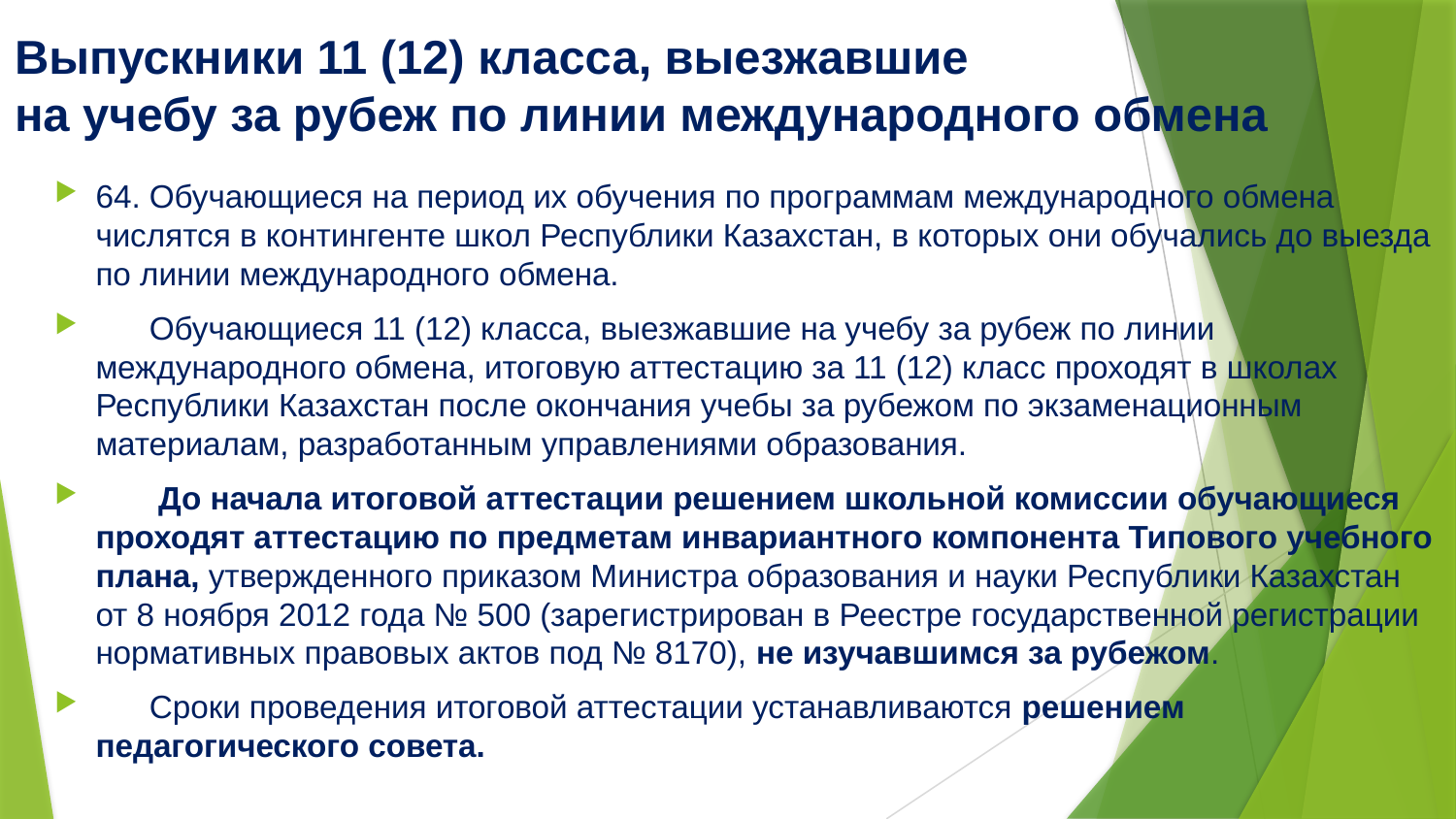

# Выпускники 11 (12) класса, выезжавшие на учебу за рубеж по линии международного обмена
64. Обучающиеся на период их обучения по программам международного обмена числятся в контингенте школ Республики Казахстан, в которых они обучались до выезда по линии международного обмена.
      Обучающиеся 11 (12) класса, выезжавшие на учебу за рубеж по линии международного обмена, итоговую аттестацию за 11 (12) класс проходят в школах Республики Казахстан после окончания учебы за рубежом по экзаменационным материалам, разработанным управлениями образования.
       До начала итоговой аттестации решением школьной комиссии обучающиеся проходят аттестацию по предметам инвариантного компонента Типового учебного плана, утвержденного приказом Министра образования и науки Республики Казахстан от 8 ноября 2012 года № 500 (зарегистрирован в Реестре государственной регистрации нормативных правовых актов под № 8170), не изучавшимся за рубежом.
      Сроки проведения итоговой аттестации устанавливаются решением педагогического совета.